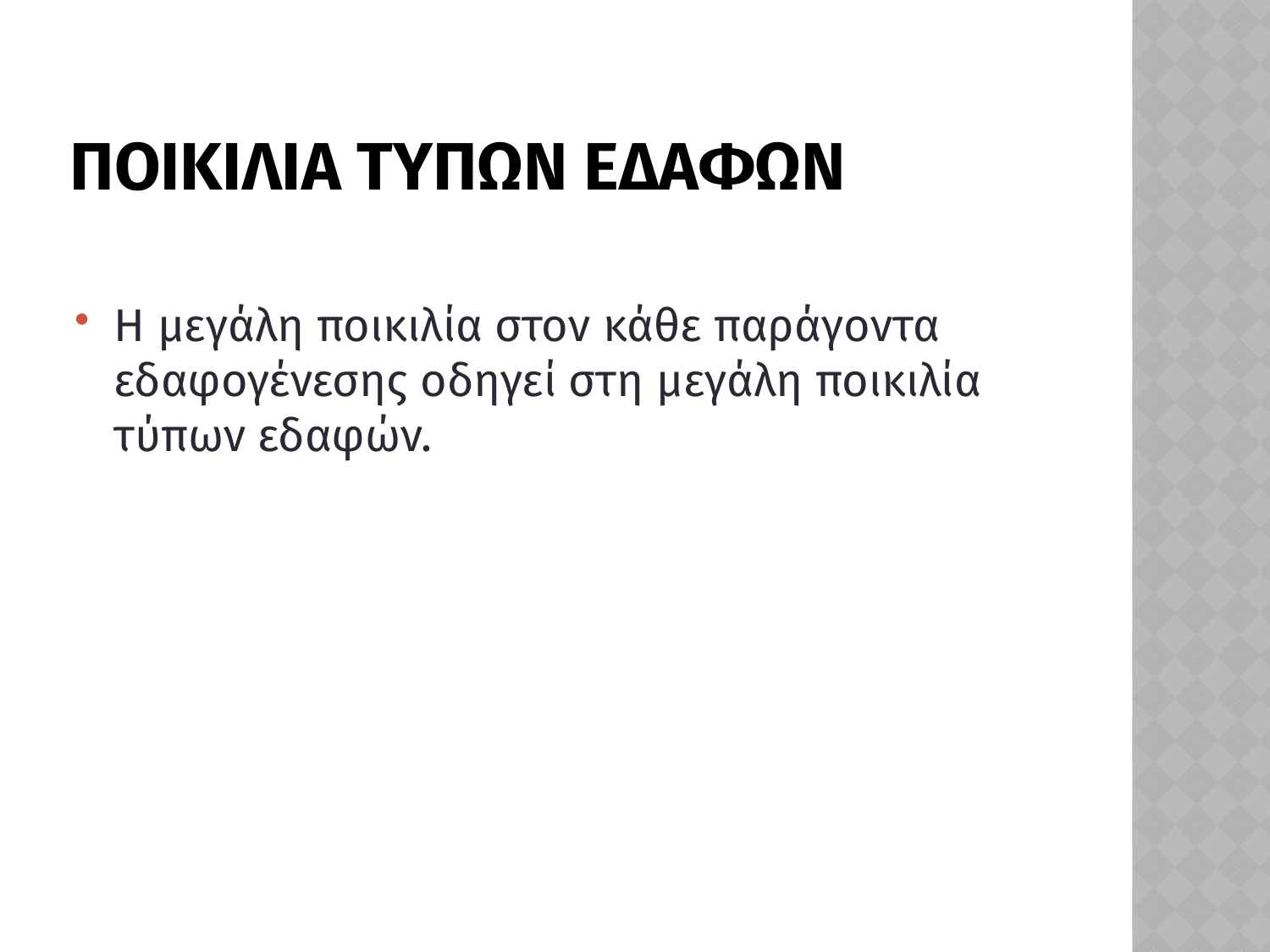

# Ποικιλια τυπων εδαφων

Η μεγάλη ποικιλία στον κάθε παράγοντα εδαφογένεσης οδηγεί στη μεγάλη ποικιλία τύπων εδαφών.